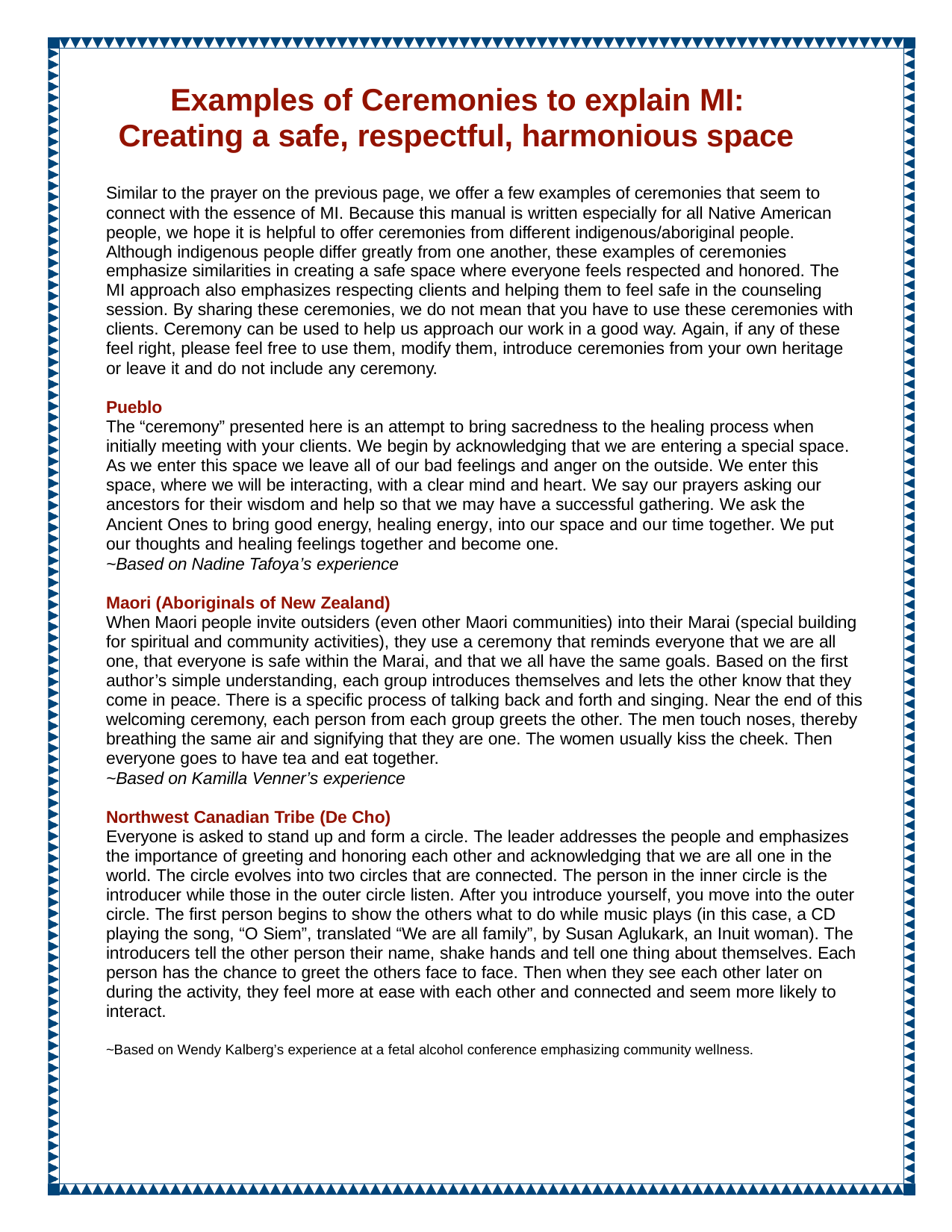

# Examples of Ceremonies to explain MI: Creating a safe, respectful, harmonious space
Similar to the prayer on the previous page, we offer a few examples of ceremonies that seem to connect with the essence of MI. Because this manual is written especially for all Native American people, we hope it is helpful to offer ceremonies from different indigenous/aboriginal people.
Although indigenous people differ greatly from one another, these examples of ceremonies
emphasize similarities in creating a safe space where everyone feels respected and honored. The MI approach also emphasizes respecting clients and helping them to feel safe in the counseling session. By sharing these ceremonies, we do not mean that you have to use these ceremonies with clients. Ceremony can be used to help us approach our work in a good way. Again, if any of these feel right, please feel free to use them, modify them, introduce ceremonies from your own heritage or leave it and do not include any ceremony.

Pueblo
The “ceremony” presented here is an attempt to bring sacredness to the healing process when initially meeting with your clients. We begin by acknowledging that we are entering a special space. As we enter this space we leave all of our bad feelings and anger on the outside. We enter this space, where we will be interacting, with a clear mind and heart. We say our prayers asking our ancestors for their wisdom and help so that we may have a successful gathering. We ask the Ancient Ones to bring good energy, healing energy, into our space and our time together. We put our thoughts and healing feelings together and become one.
~Based on Nadine Tafoya’s experience

Maori (Aboriginals of New Zealand)
When Maori people invite outsiders (even other Maori communities) into their Marai (special building for spiritual and community activities), they use a ceremony that reminds everyone that we are all one, that everyone is safe within the Marai, and that we all have the same goals. Based on the first author’s simple understanding, each group introduces themselves and lets the other know that they come in peace. There is a specific process of talking back and forth and singing. Near the end of this welcoming ceremony, each person from each group greets the other. The men touch noses, thereby breathing the same air and signifying that they are one. The women usually kiss the cheek. Then everyone goes to have tea and eat together.
~Based on Kamilla Venner’s experience

Northwest Canadian Tribe (De Cho)
Everyone is asked to stand up and form a circle. The leader addresses the people and emphasizes the importance of greeting and honoring each other and acknowledging that we are all one in the world. The circle evolves into two circles that are connected. The person in the inner circle is the introducer while those in the outer circle listen. After you introduce yourself, you move into the outer circle. The first person begins to show the others what to do while music plays (in this case, a CD playing the song, “O Siem”, translated “We are all family”, by Susan Aglukark, an Inuit woman). The introducers tell the other person their name, shake hands and tell one thing about themselves. Each person has the chance to greet the others face to face. Then when they see each other later on during the activity, they feel more at ease with each other and connected and seem more likely to interact.

~Based on Wendy Kalberg’s experience at a fetal alcohol conference emphasizing community wellness.